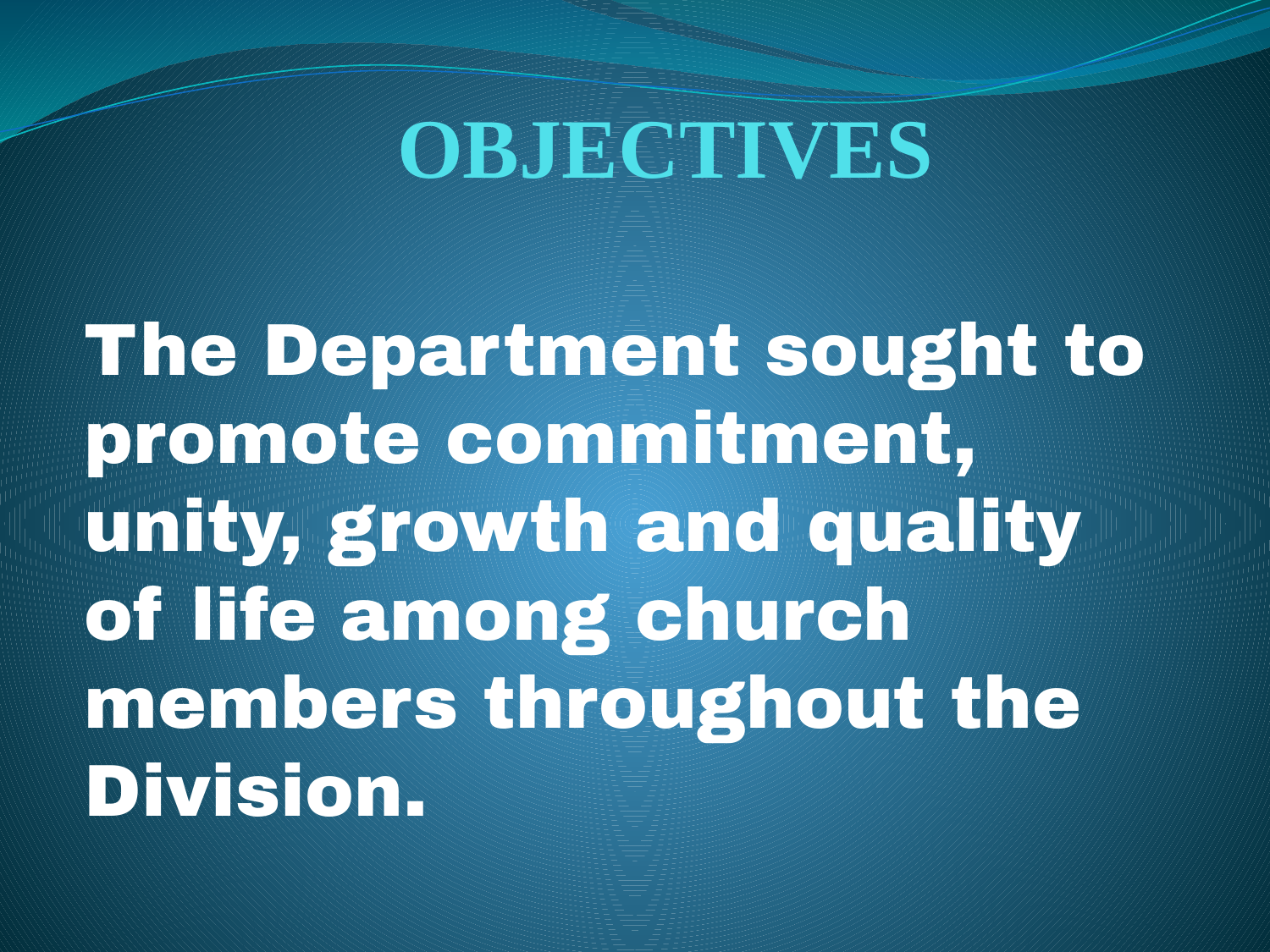

# OBJECTIVES

The Department sought to promote commitment, unity, growth and quality of life among church members throughout the Division.